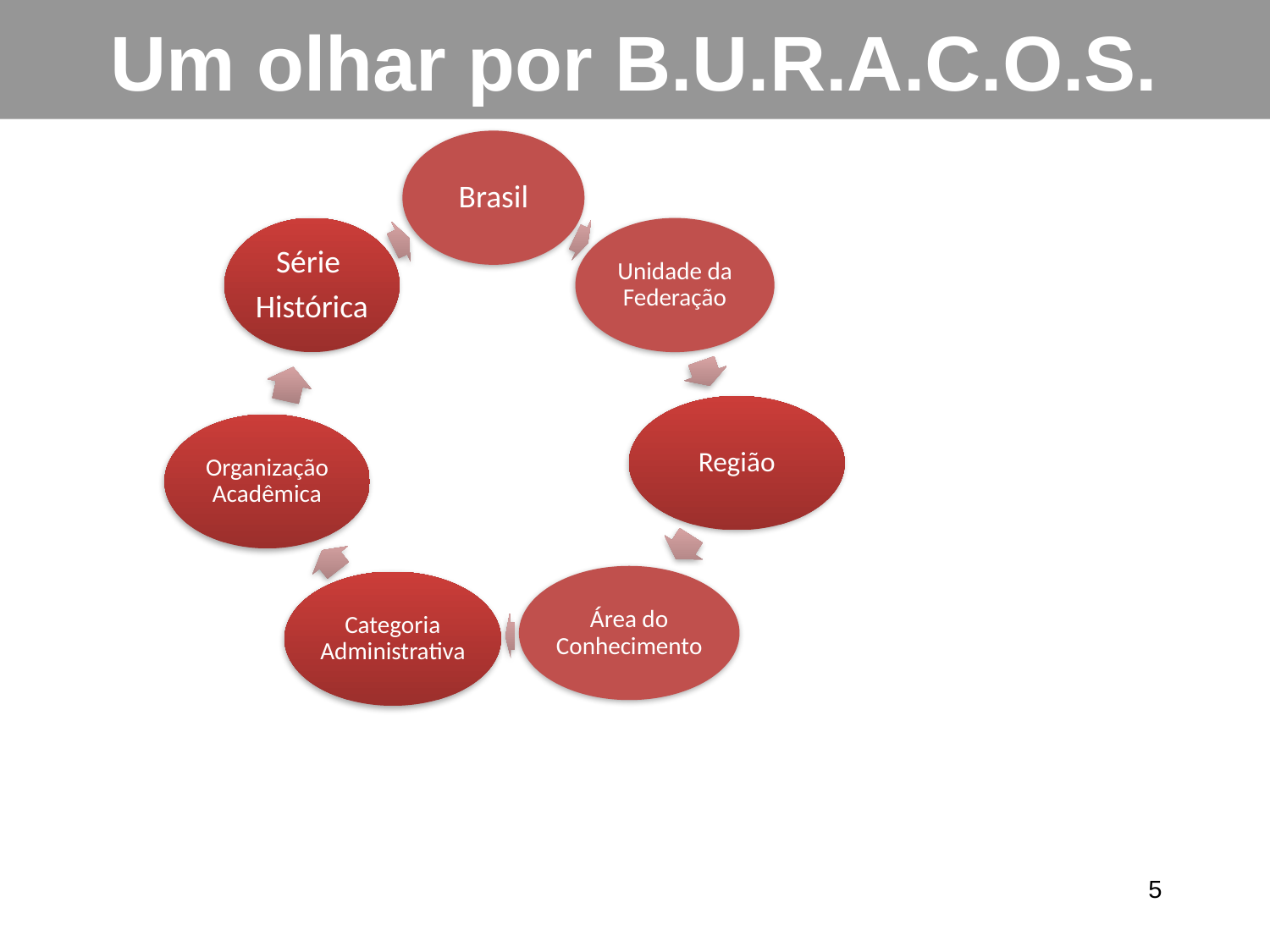

Um olhar por B.U.R.A.C.O.S.
Brasil

Unidade da Federação

Região

Área do Conhecimento

Categoria Administrativa

Organização Acadêmica

Série
Histórica

5